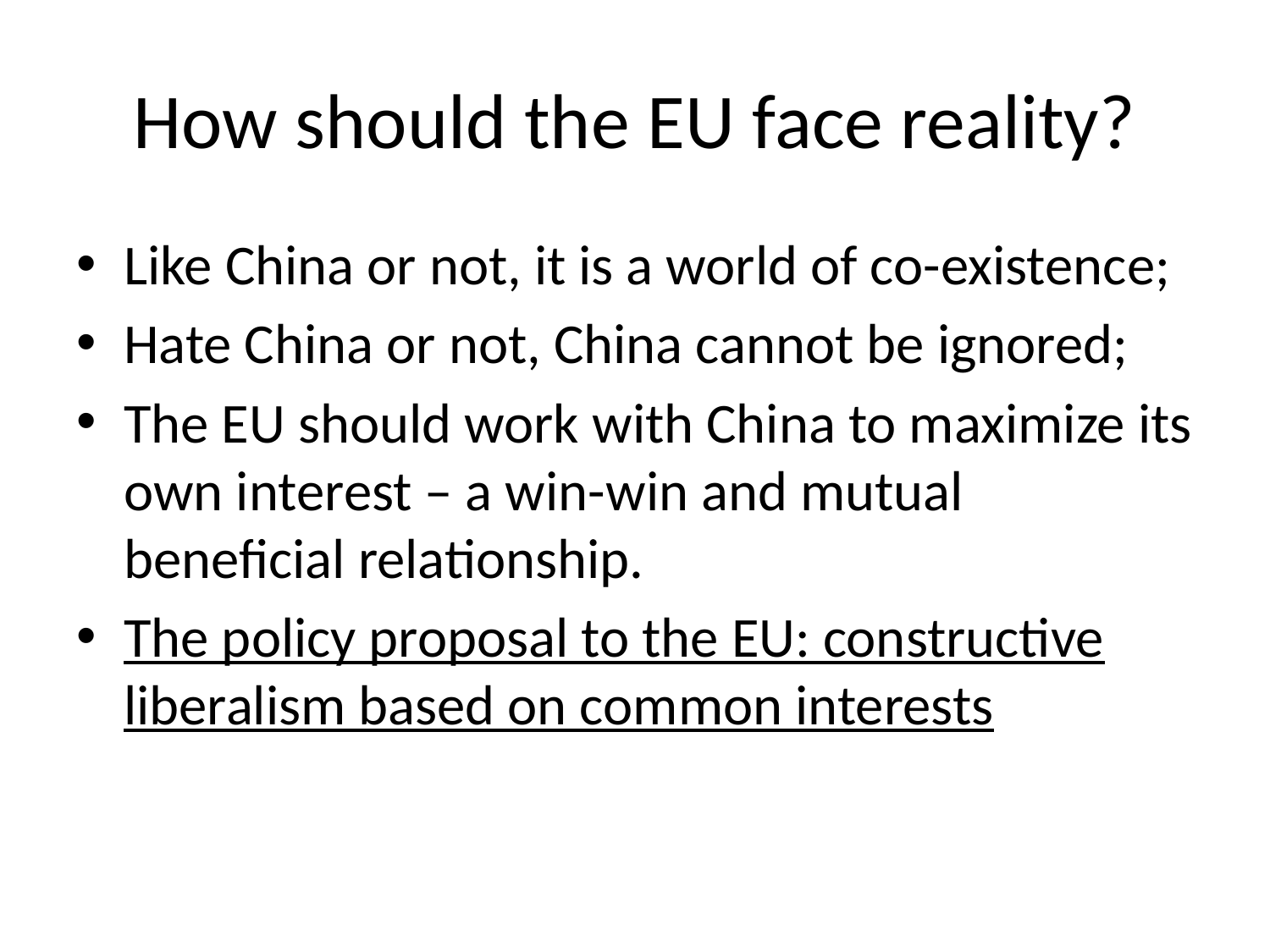

# How should the EU face reality?
Like China or not, it is a world of co-existence;
Hate China or not, China cannot be ignored;
The EU should work with China to maximize its own interest – a win-win and mutual beneficial relationship.
The policy proposal to the EU: constructive liberalism based on common interests